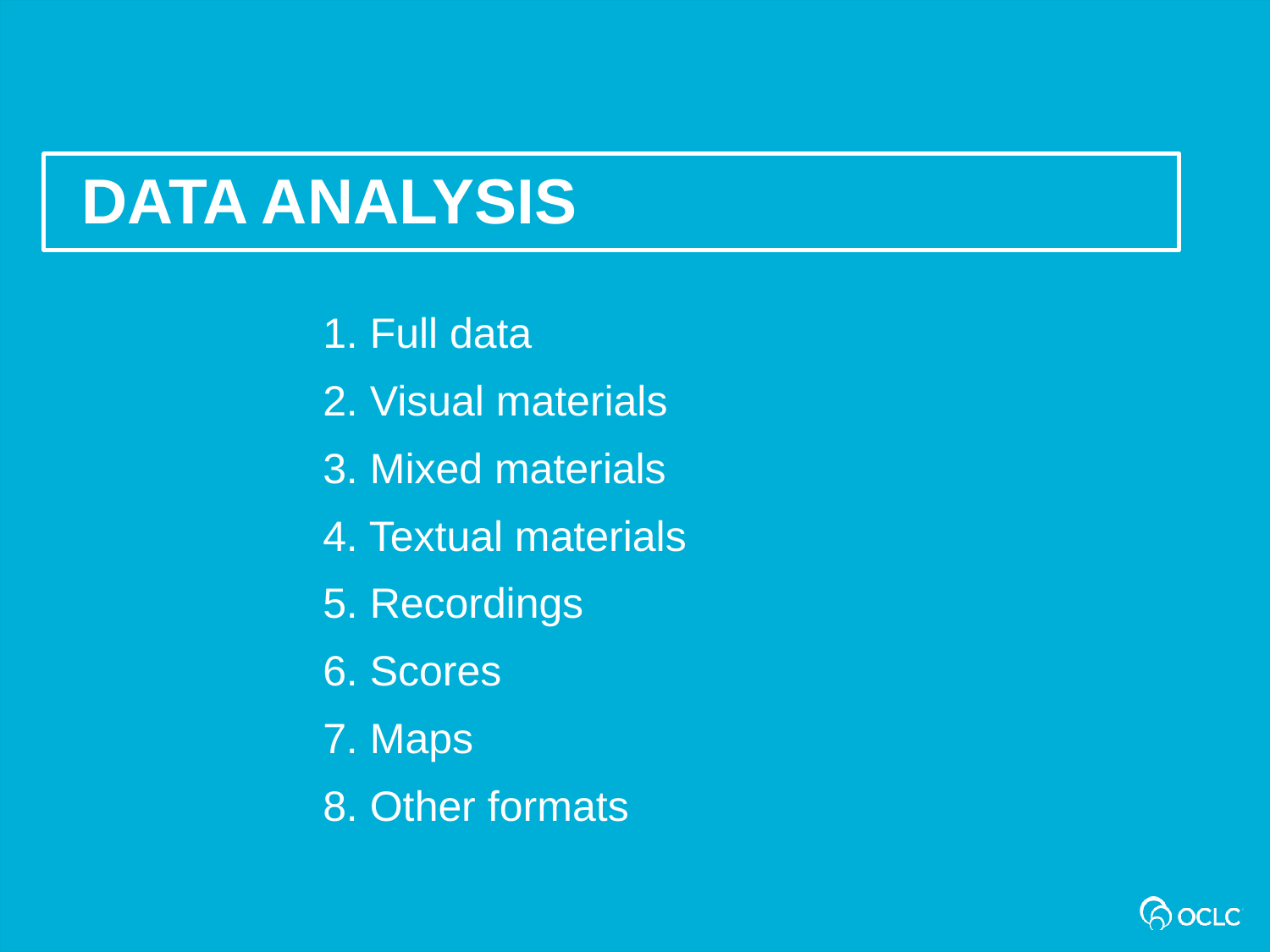

Data analysis
1. Full data

2. Visual materials

3. Mixed materials

4. Textual materials

5. Recordings

6. Scores

7. Maps

8. Other formats